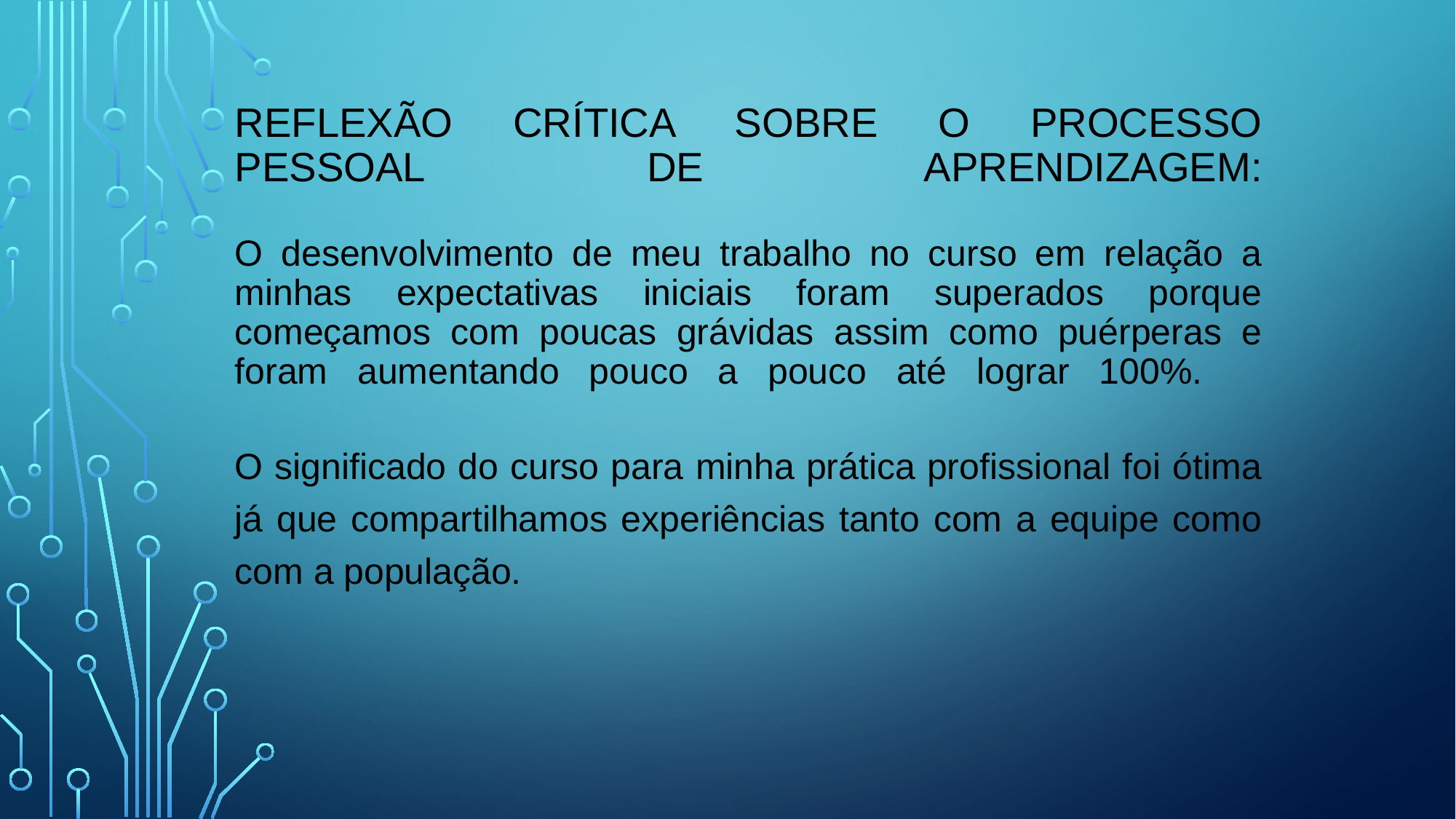

# Reflexão crítica sobre o processo pessoal de aprendizagem: O desenvolvimento de meu trabalho no curso em relação a minhas expectativas iniciais foram superados porque começamos com poucas grávidas assim como puérperas e foram aumentando pouco a pouco até lograr 100%.
O significado do curso para minha prática profissional foi ótima já que compartilhamos experiências tanto com a equipe como com a população.